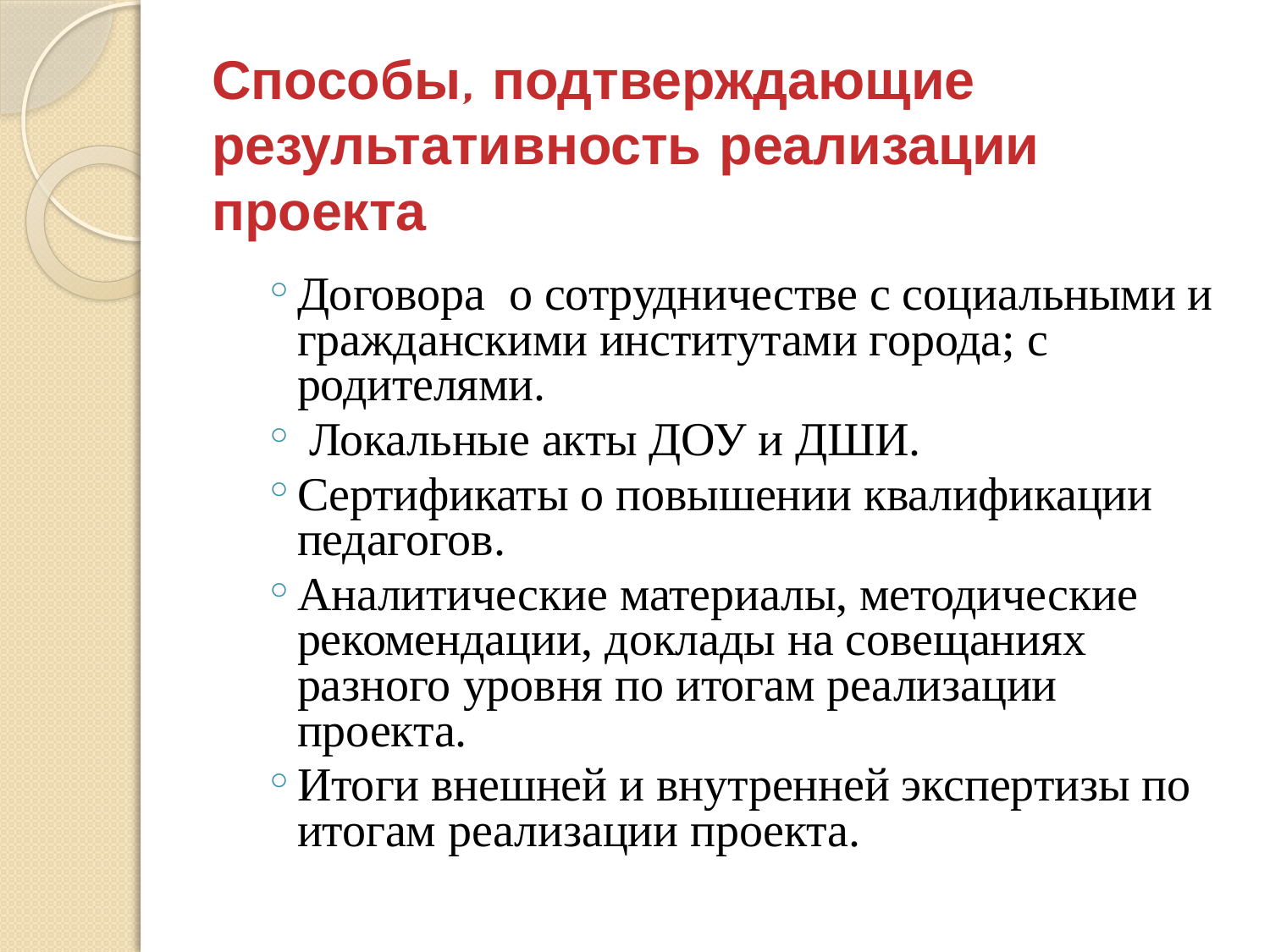

Способы, подтверждающие результативность реализации проекта
Договора  о сотрудничестве с социальными и гражданскими институтами города; с родителями.
 Локальные акты ДОУ и ДШИ.
Сертификаты о повышении квалификации педагогов.
Аналитические материалы, методические рекомендации, доклады на совещаниях разного уровня по итогам реализации проекта.
Итоги внешней и внутренней экспертизы по итогам реализации проекта.